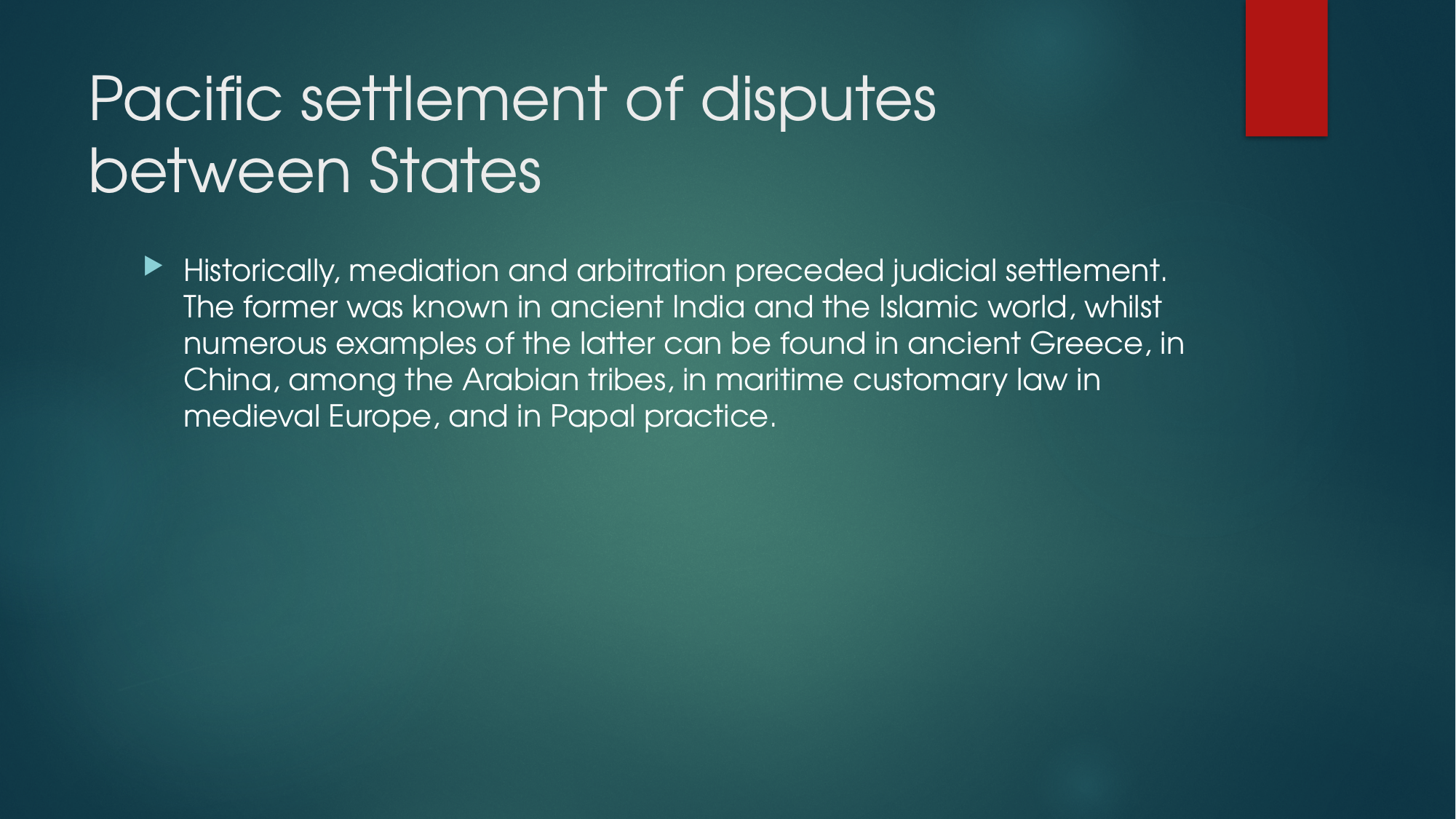

# Pacific settlement of disputes between States
Historically, mediation and arbitration preceded judicial settlement. The former was known in ancient India and the Islamic world, whilst numerous examples of the latter can be found in ancient Greece, in China, among the Arabian tribes, in maritime customary law in medieval Europe, and in Papal practice.